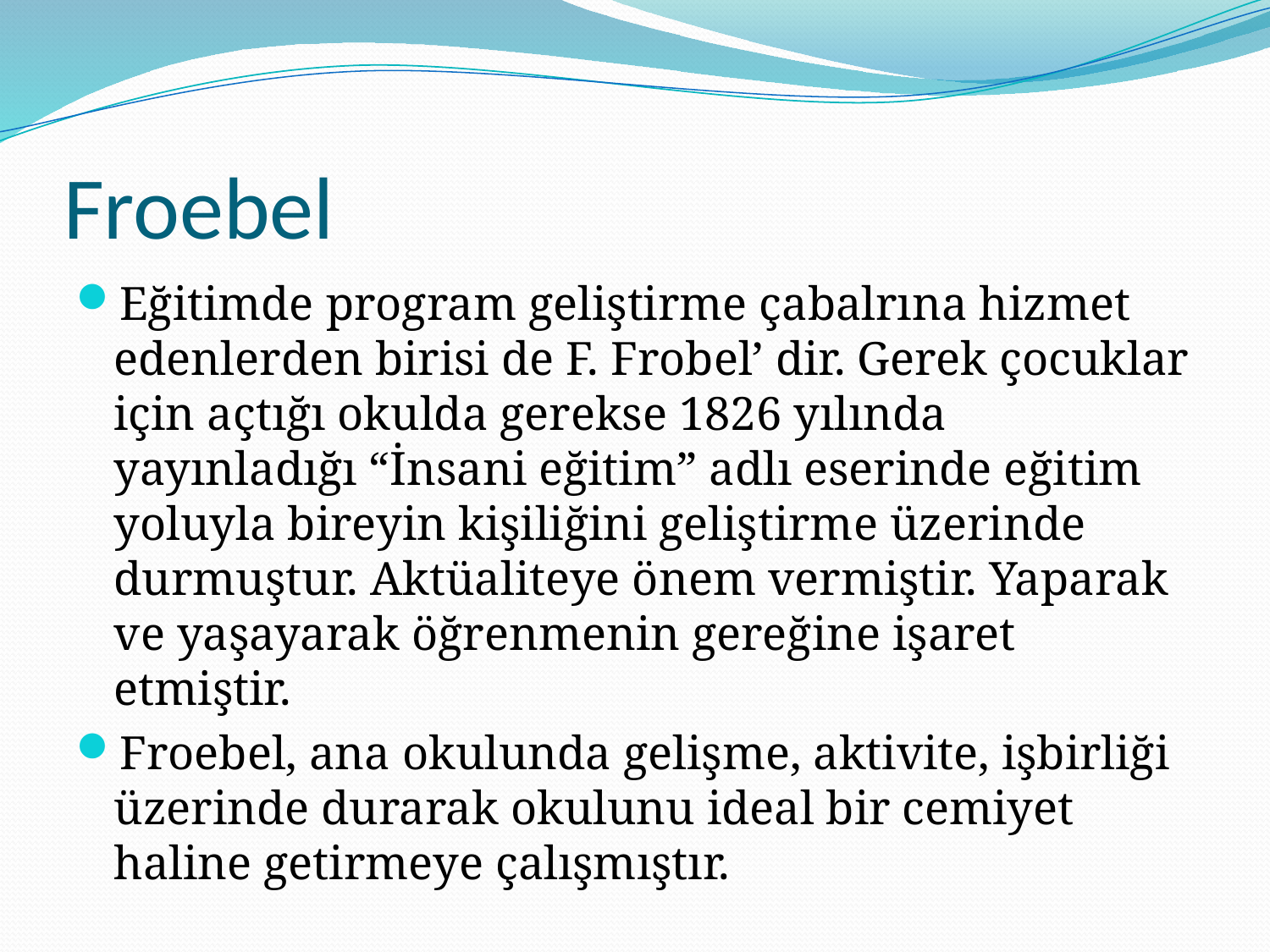

# Froebel
Eğitimde program geliştirme çabalrına hizmet edenlerden birisi de F. Frobel’ dir. Gerek çocuklar için açtığı okulda gerekse 1826 yılında yayınladığı “İnsani eğitim” adlı eserinde eğitim yoluyla bireyin kişiliğini geliştirme üzerinde durmuştur. Aktüaliteye önem vermiştir. Yaparak ve yaşayarak öğrenmenin gereğine işaret etmiştir.
Froebel, ana okulunda gelişme, aktivite, işbirliği üzerinde durarak okulunu ideal bir cemiyet haline getirmeye çalışmıştır.